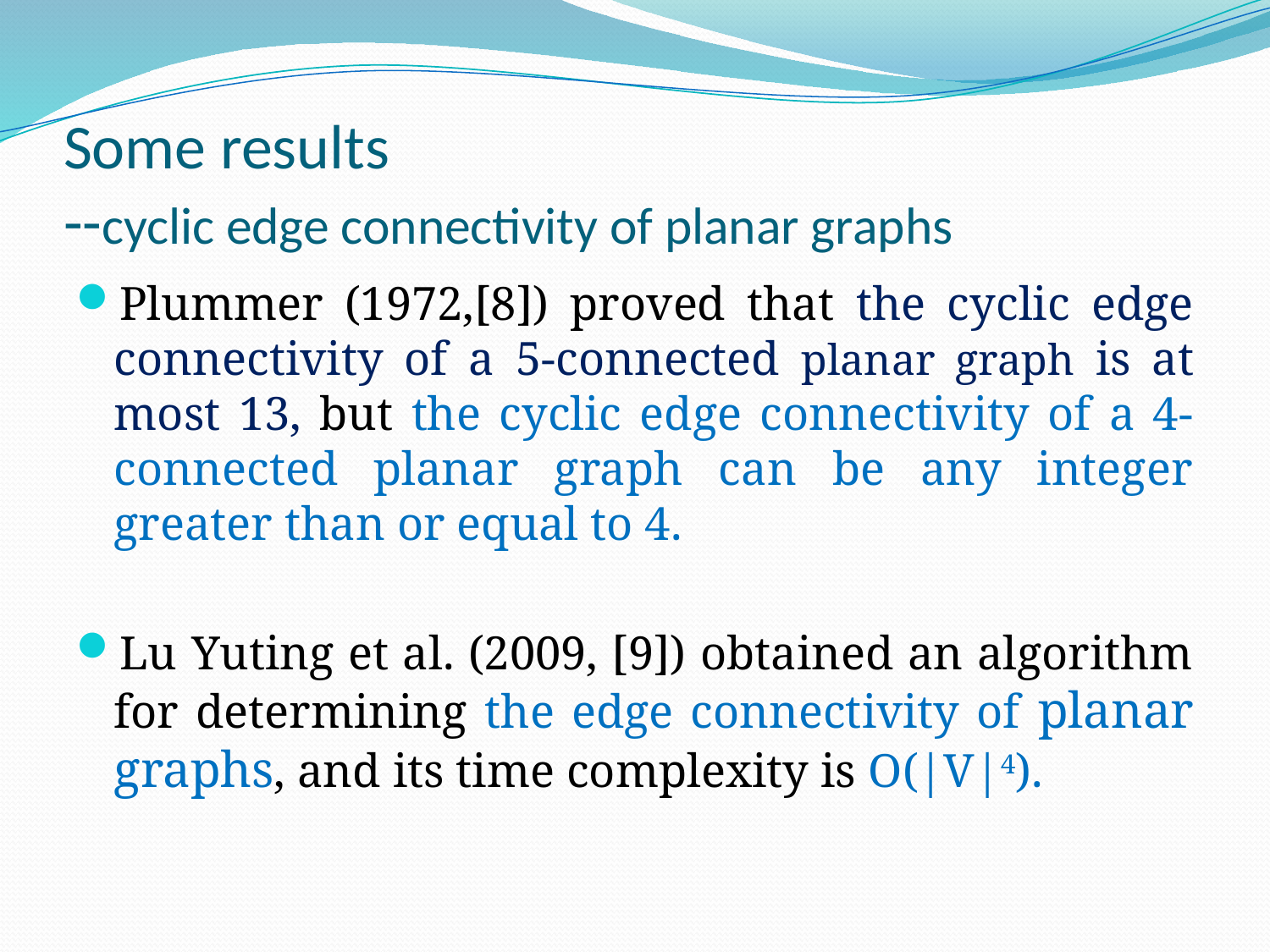

# Some results --cyclic edge connectivity of planar graphs
Plummer (1972,[8]) proved that the cyclic edge connectivity of a 5-connected planar graph is at most 13, but the cyclic edge connectivity of a 4-connected planar graph can be any integer greater than or equal to 4.

Lu Yuting et al. (2009, [9]) obtained an algorithm for determining the edge connectivity of planar graphs, and its time complexity is O(|V|4).